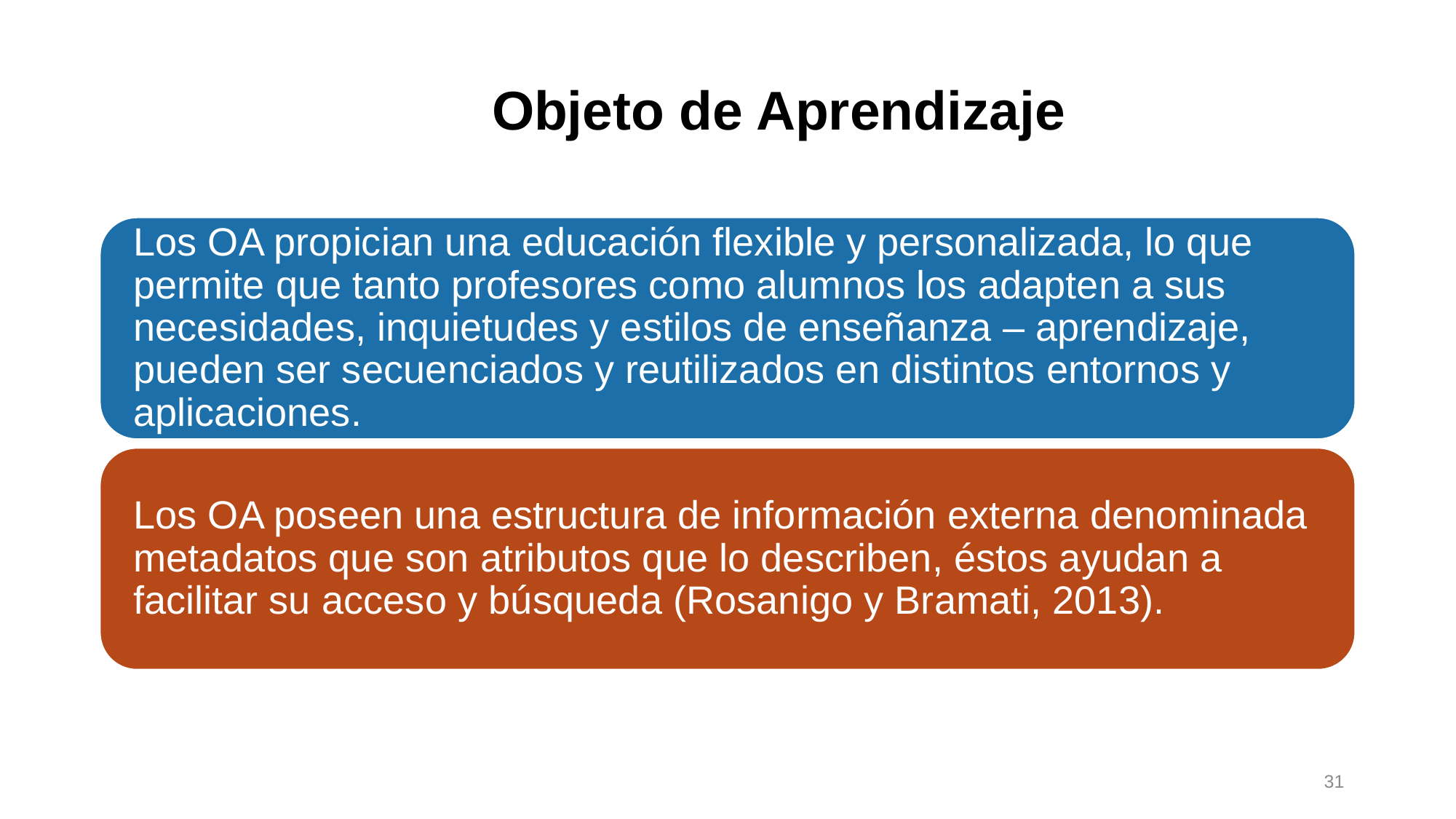

Objeto de Aprendizaje
Los OA propician una educación flexible y personalizada, lo que permite que tanto profesores como alumnos los adapten a sus necesidades, inquietudes y estilos de enseñanza – aprendizaje, pueden ser secuenciados y reutilizados en distintos entornos y aplicaciones.
Los OA poseen una estructura de información externa denominada metadatos que son atributos que lo describen, éstos ayudan a facilitar su acceso y búsqueda (Rosanigo y Bramati, 2013).
31